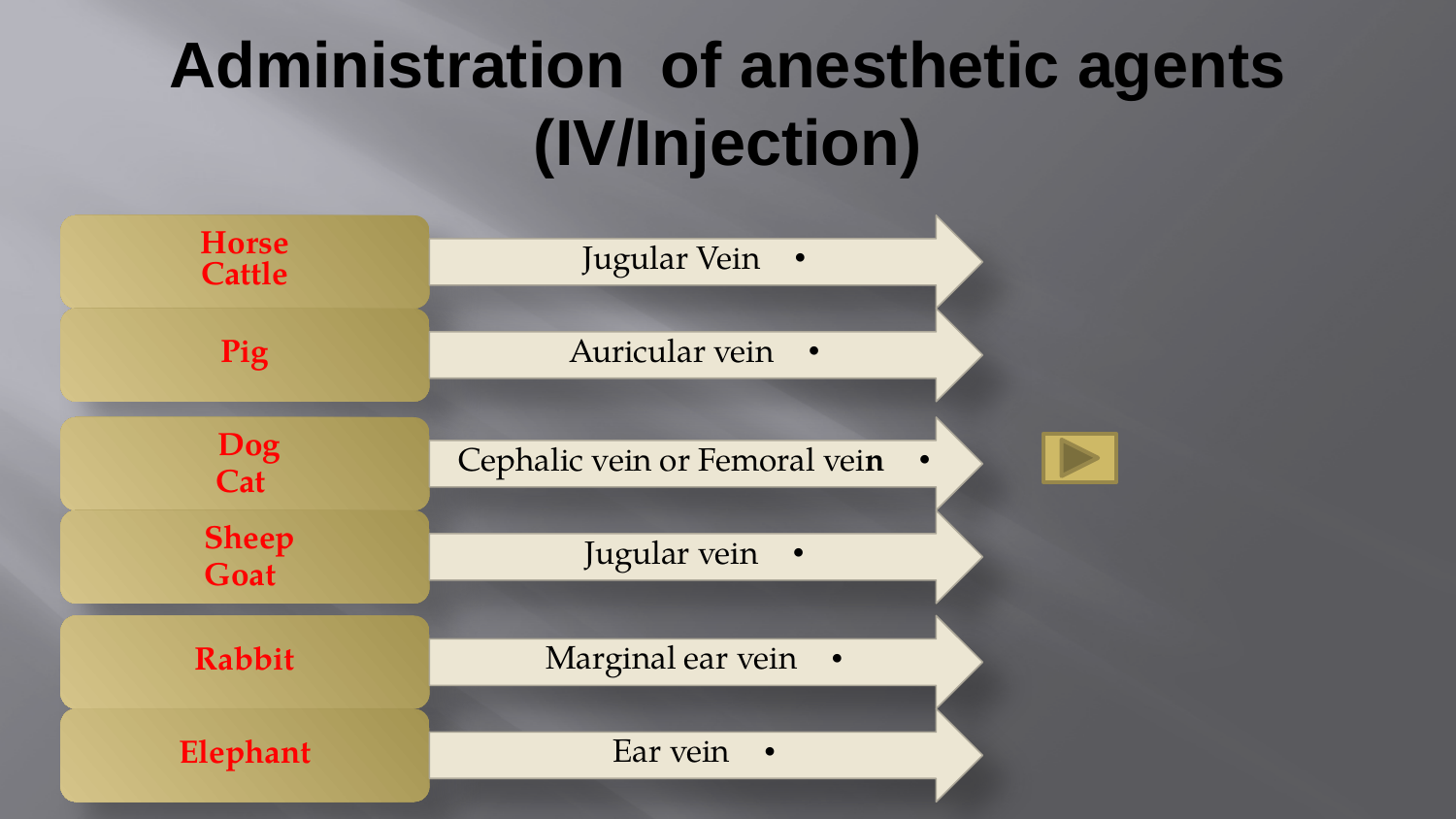

# Administration  of anesthetic agents (IV/Injection)
Horse
Cattle
Pig
Auricular vein
Jugular Vein
Dog
 Cat
Cephalic vein or Femoral vein
Sheep
 Goat
Jugular vein

Rabbit
Marginal ear vein
Elephant
Ear vein